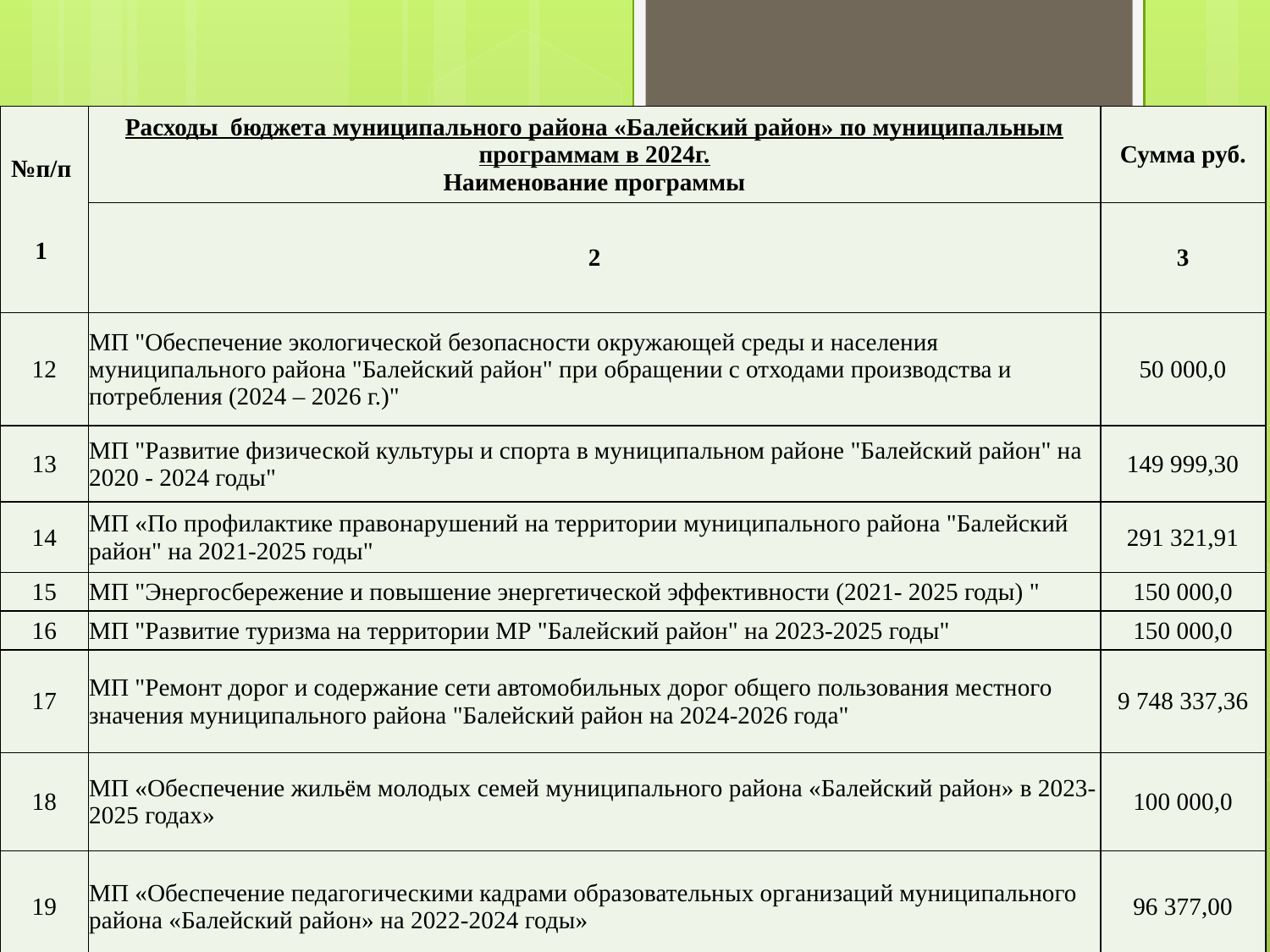

| №п/п      1 | Расходы бюджета муниципального района «Балейский район» по муниципальным программам в 2024г. Наименование программы | Сумма руб. |
| --- | --- | --- |
|  | 2 | 3 |
| 12 | МП "Обеспечение экологической безопасности окружающей среды и населения муниципального района "Балейский район" при обращении с отходами производства и потребления (2024 – 2026 г.)" | 50 000,0 |
| 13 | МП "Развитие физической культуры и спорта в муниципальном районе "Балейский район" на 2020 - 2024 годы" | 149 999,30 |
| 14 | МП «По профилактике правонарушений на территории муниципального района "Балейский район" на 2021-2025 годы" | 291 321,91 |
| 15 | МП "Энергосбережение и повышение энергетической эффективности (2021- 2025 годы) " | 150 000,0 |
| 16 | МП "Развитие туризма на территории МР "Балейский район" на 2023-2025 годы" | 150 000,0 |
| 17 | МП "Ремонт дорог и содержание сети автомобильных дорог общего пользования местного значения муниципального района "Балейский район на 2024-2026 года" | 9 748 337,36 |
| 18 | МП «Обеспечение жильём молодых семей муниципального района «Балейский район» в 2023-2025 годах» | 100 000,0 |
| 19 | МП «Обеспечение педагогическими кадрами образовательных организаций муниципального района «Балейский район» на 2022-2024 годы» | 96 377,00 |
| ИТОГО |  | 14 699 894,75 |